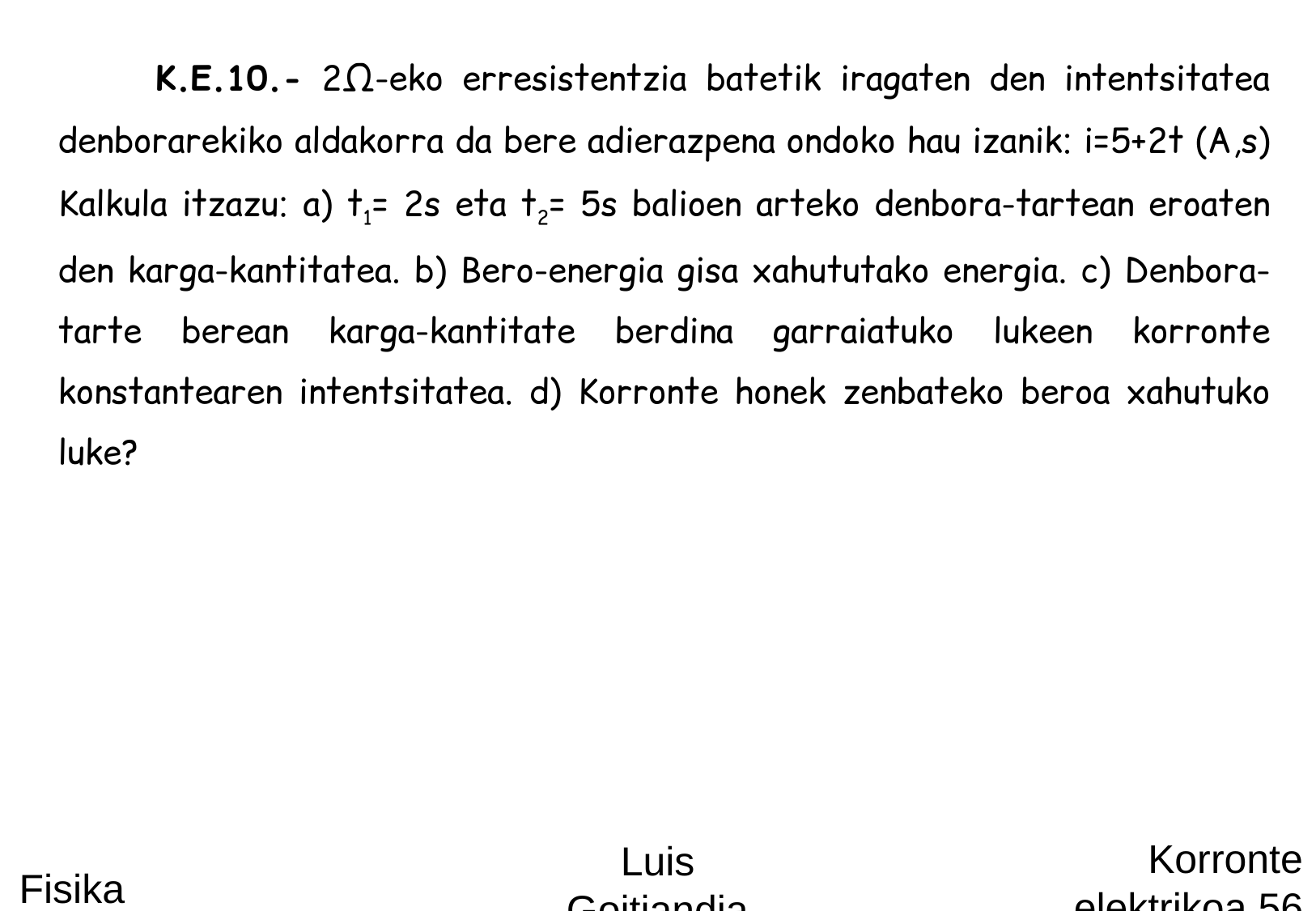

K.E.10.- 2Ω-eko erresistentzia batetik iragaten den intentsitatea denborarekiko aldakorra da bere adierazpena ondoko hau izanik: i=5+2t (A,s) Kalkula itzazu: a) t1= 2s eta t2= 5s balioen arteko denbora-tartean eroaten den karga-kantitatea. b) Bero-energia gisa xahututako energia. c) Denbora-tarte berean karga-kantitate berdina garraiatuko lukeen korronte konstantearen intentsitatea. d) Korronte honek zenbateko beroa xahutuko luke?